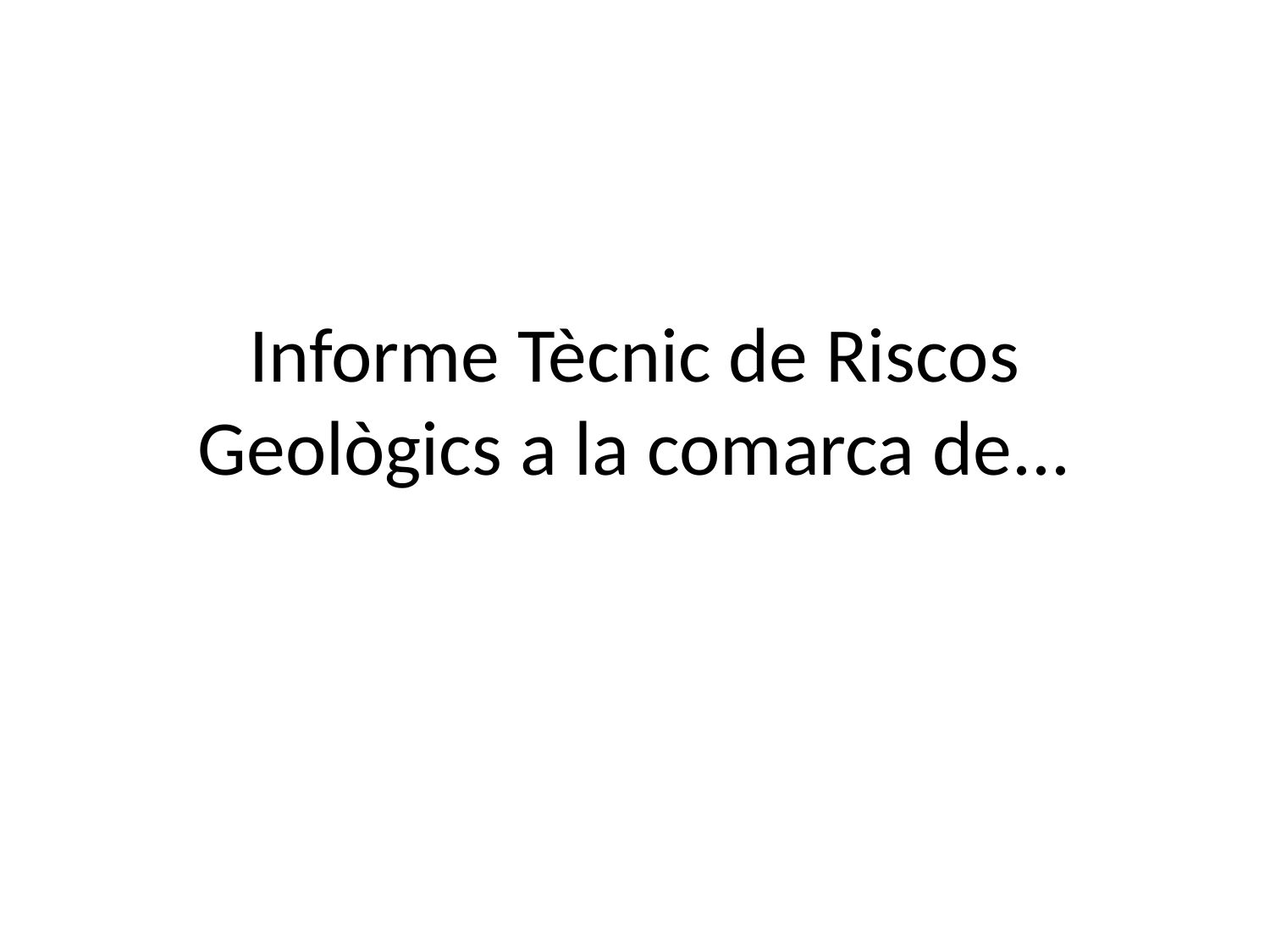

# Informe Tècnic de Riscos Geològics a la comarca de...